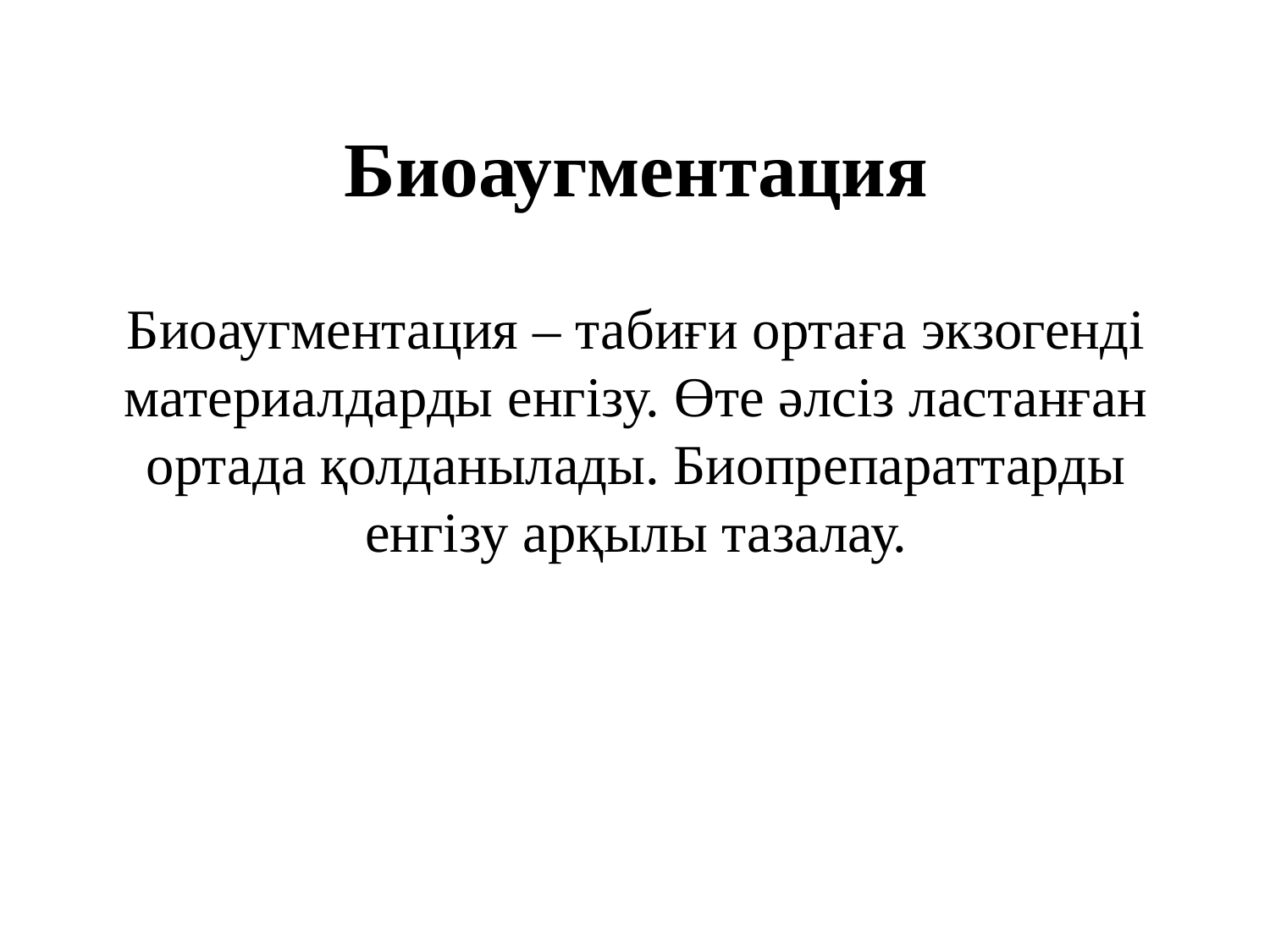

# Биоаугментация
Биоаугментация – табиғи ортаға экзогенді материалдарды енгізу. Өте әлсіз ластанған ортада қолданылады. Биопрепараттарды енгізу арқылы тазалау.